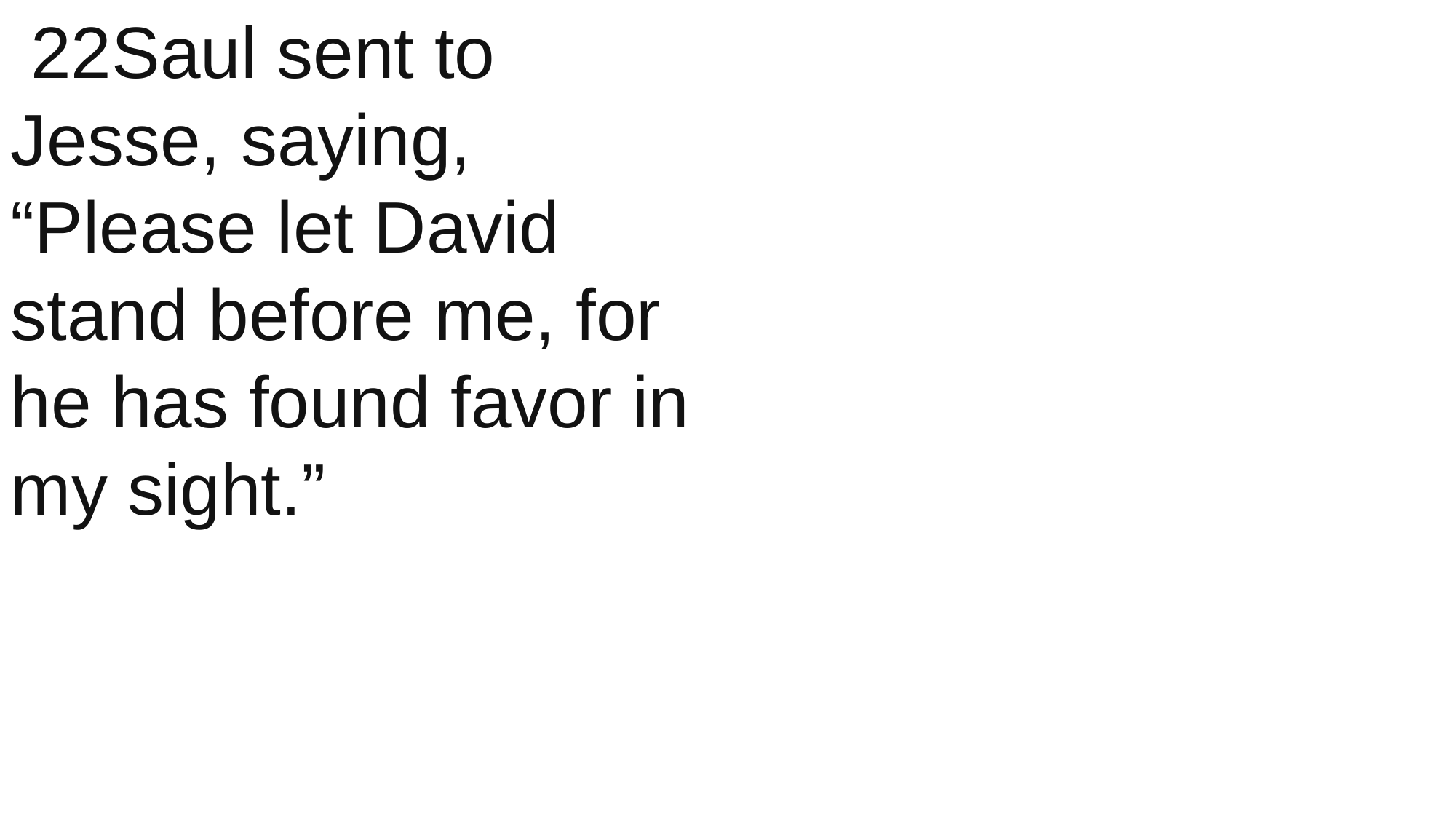

22Saul sent to Jesse, saying, “Please let David stand before me, for he has found favor in my sight.”